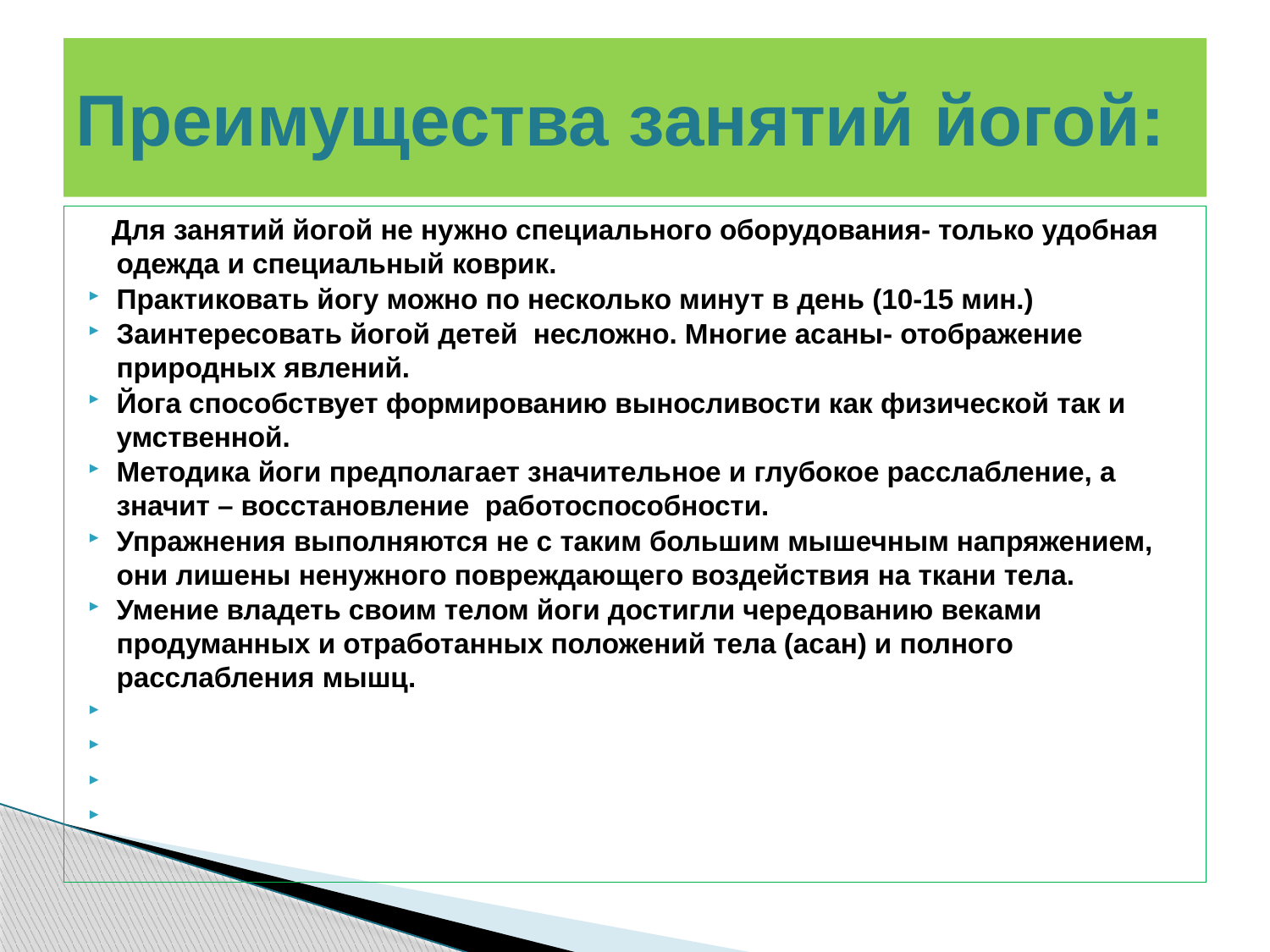

# Преимущества занятий йогой:
   Для занятий йогой не нужно специального оборудования- только удобная одежда и специальный коврик.
Практиковать йогу можно по несколько минут в день (10-15 мин.)
Заинтересовать йогой детей  несложно. Многие асаны- отображение природных явлений.
Йога способствует формированию выносливости как физической так и умственной.
Методика йоги предполагает значительное и глубокое расслабление, а значит – восстановление  работоспособности.
Упражнения выполняются не с таким большим мышечным напряжением, они лишены ненужного повреждающего воздействия на ткани тела.
Умение владеть своим телом йоги достигли чередованию веками продуманных и отработанных положений тела (асан) и полного расслабления мышц.